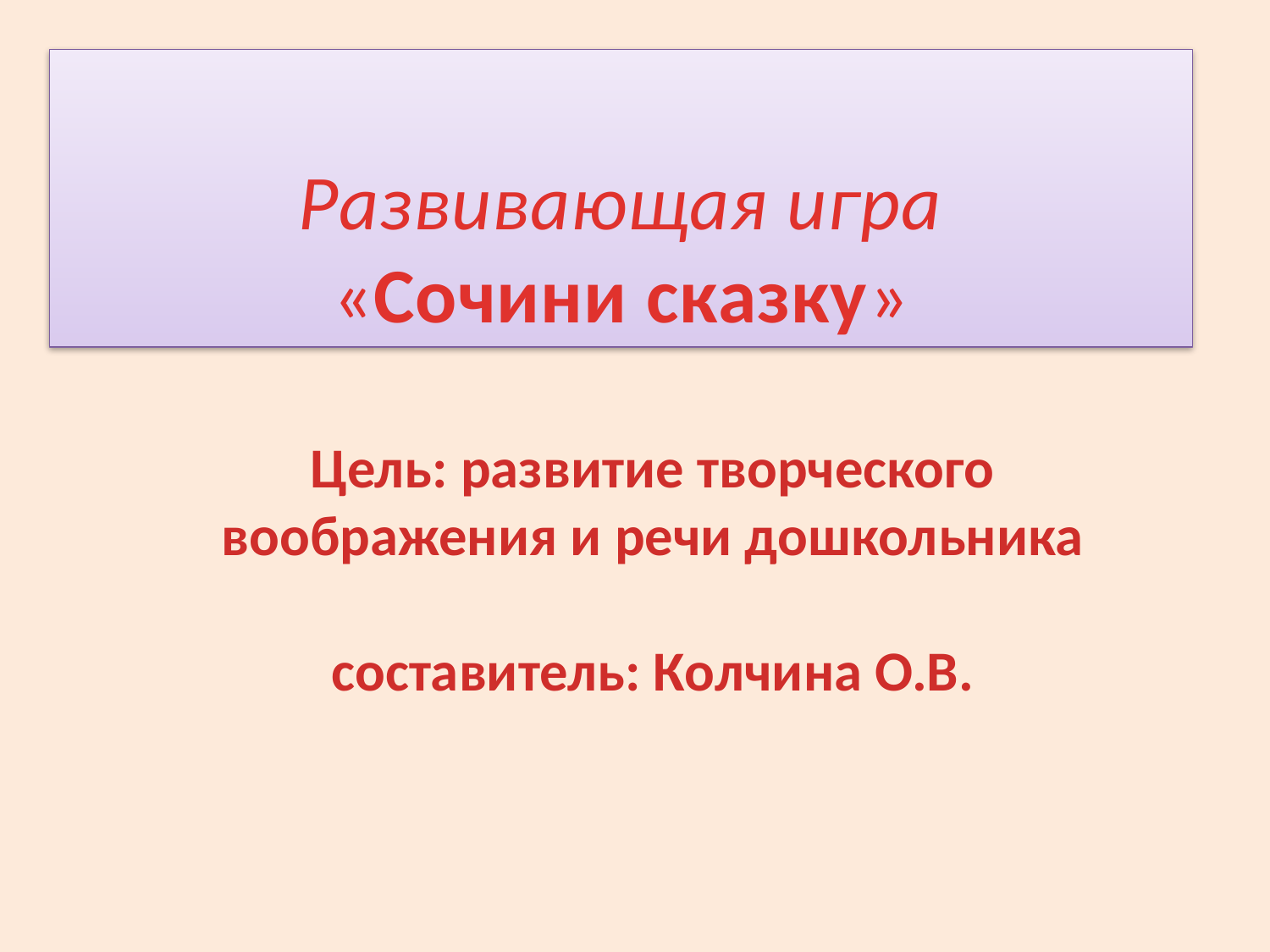

# Развивающая игра «Сочини сказку»

Цель: развитие творческого воображения и речи дошкольника

составитель: Колчина О.В.